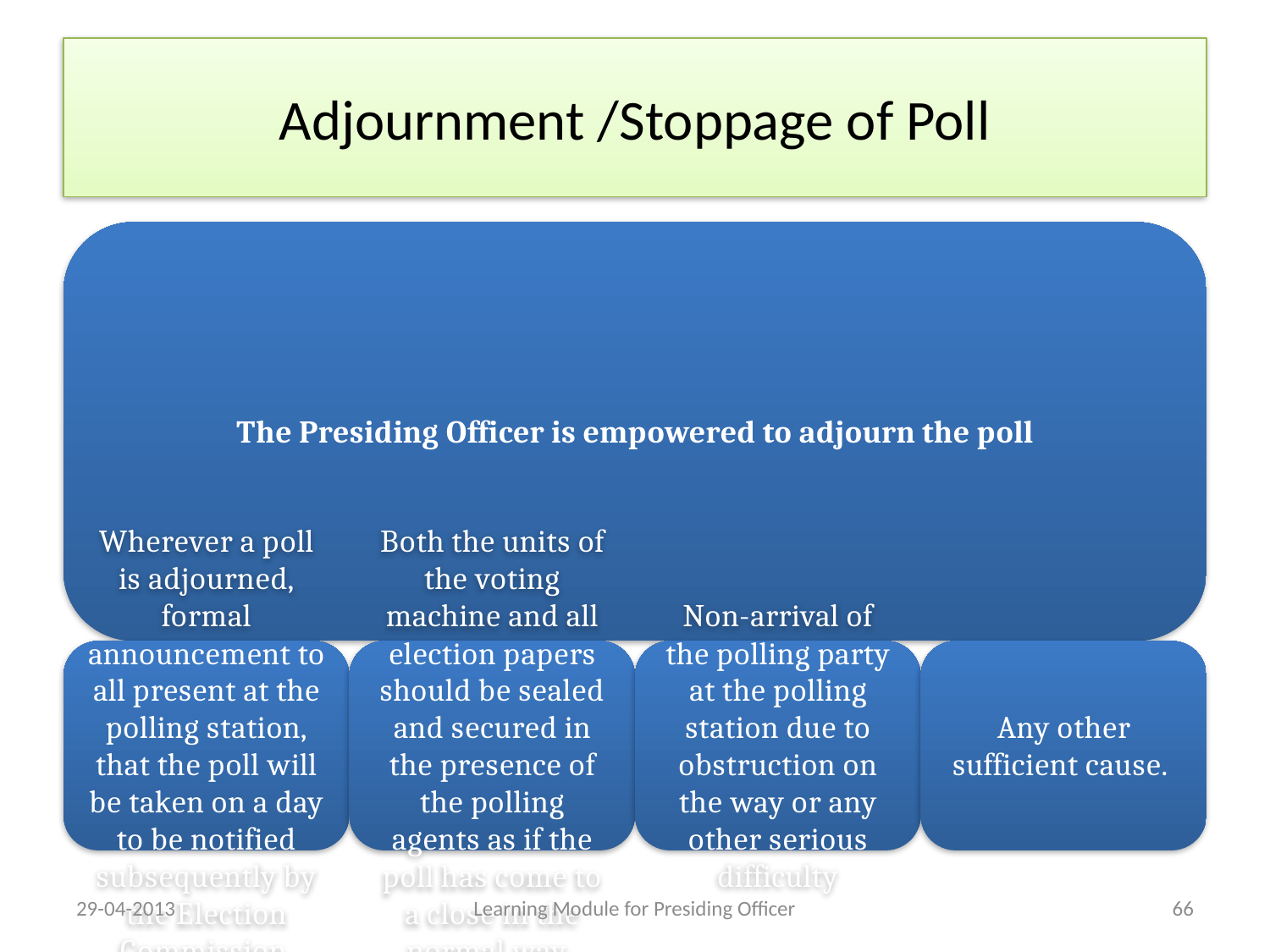

# Adjournment /Stoppage of Poll
The Presiding Officer is empowered to adjourn the poll
Any other sufficient cause.
29-04-2013
Learning Module for Presiding Officer
66